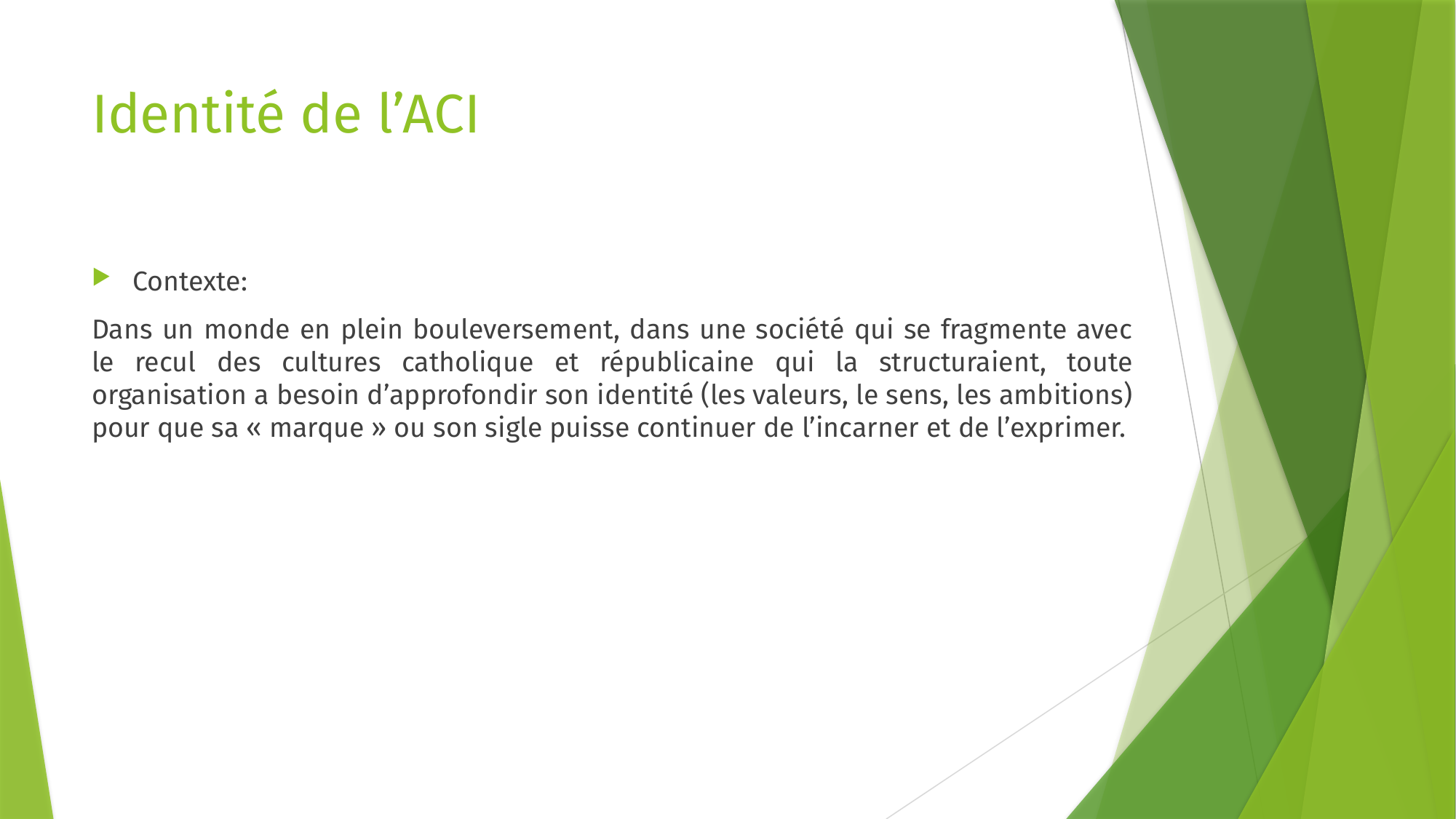

# Identité de l’ACI
Contexte:
Dans un monde en plein bouleversement, dans une société qui se fragmente avec le recul des cultures catholique et républicaine qui la structuraient, toute organisation a besoin d’approfondir son identité (les valeurs, le sens, les ambitions) pour que sa « marque » ou son sigle puisse continuer de l’incarner et de l’exprimer.